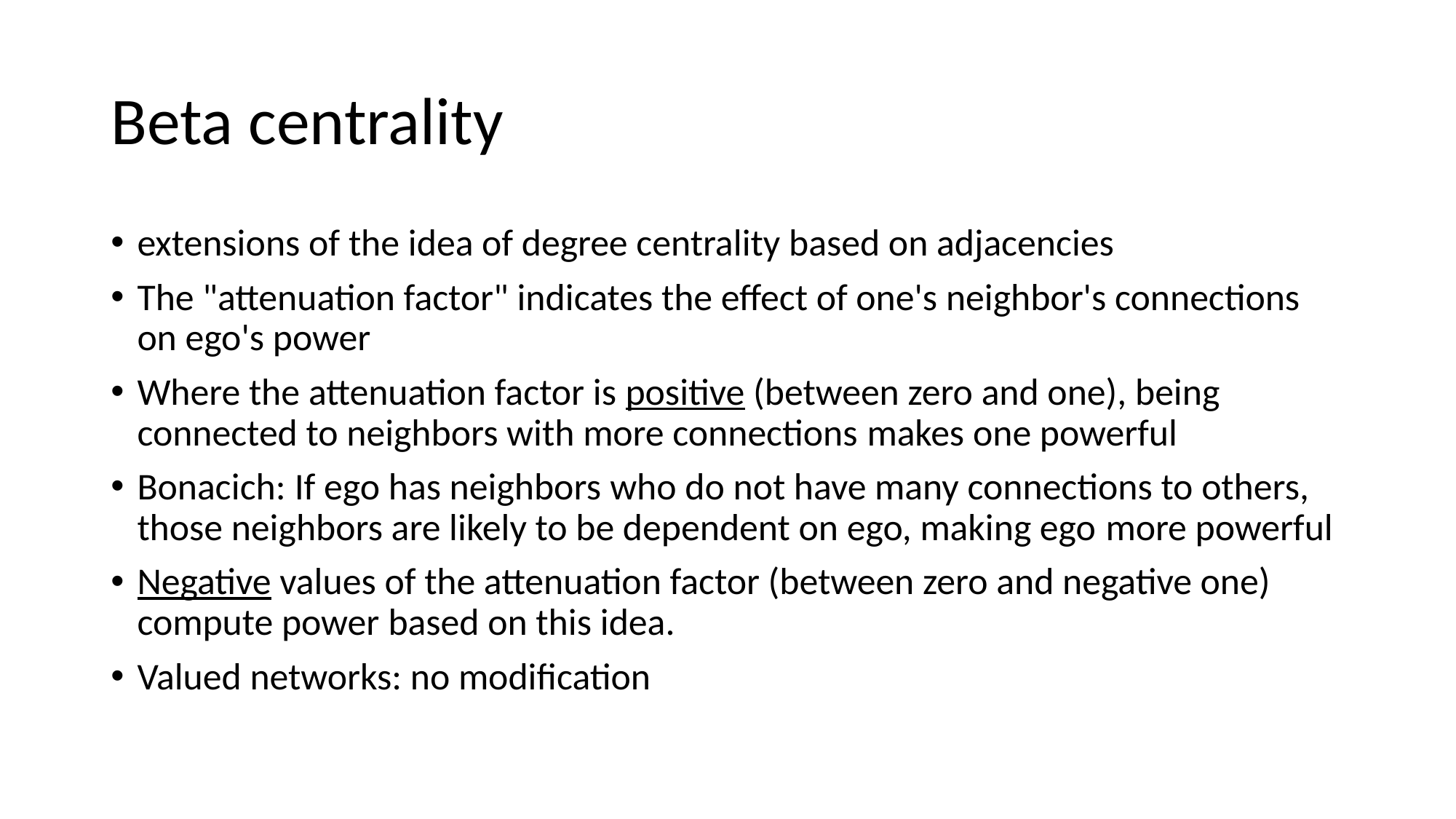

# Beta centrality
extensions of the idea of degree centrality based on adjacencies
The "attenuation factor" indicates the effect of one's neighbor's connections on ego's power
Where the attenuation factor is positive (between zero and one), being connected to neighbors with more connections makes one powerful
Bonacich: If ego has neighbors who do not have many connections to others, those neighbors are likely to be dependent on ego, making ego more powerful
Negative values of the attenuation factor (between zero and negative one) compute power based on this idea.
Valued networks: no modification